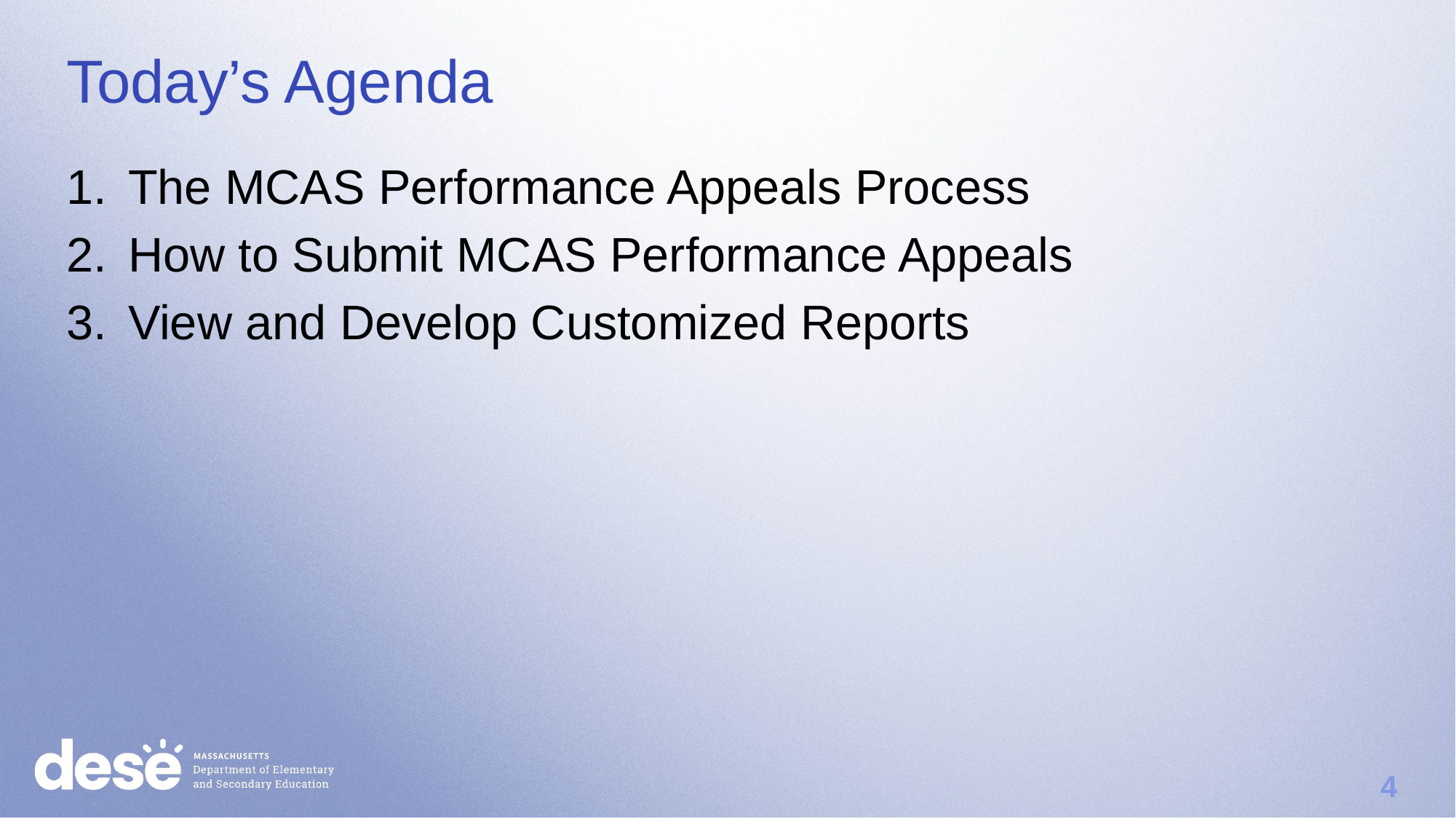

# Today’s Agenda
The MCAS Performance Appeals Process
How to Submit MCAS Performance Appeals
View and Develop Customized Reports